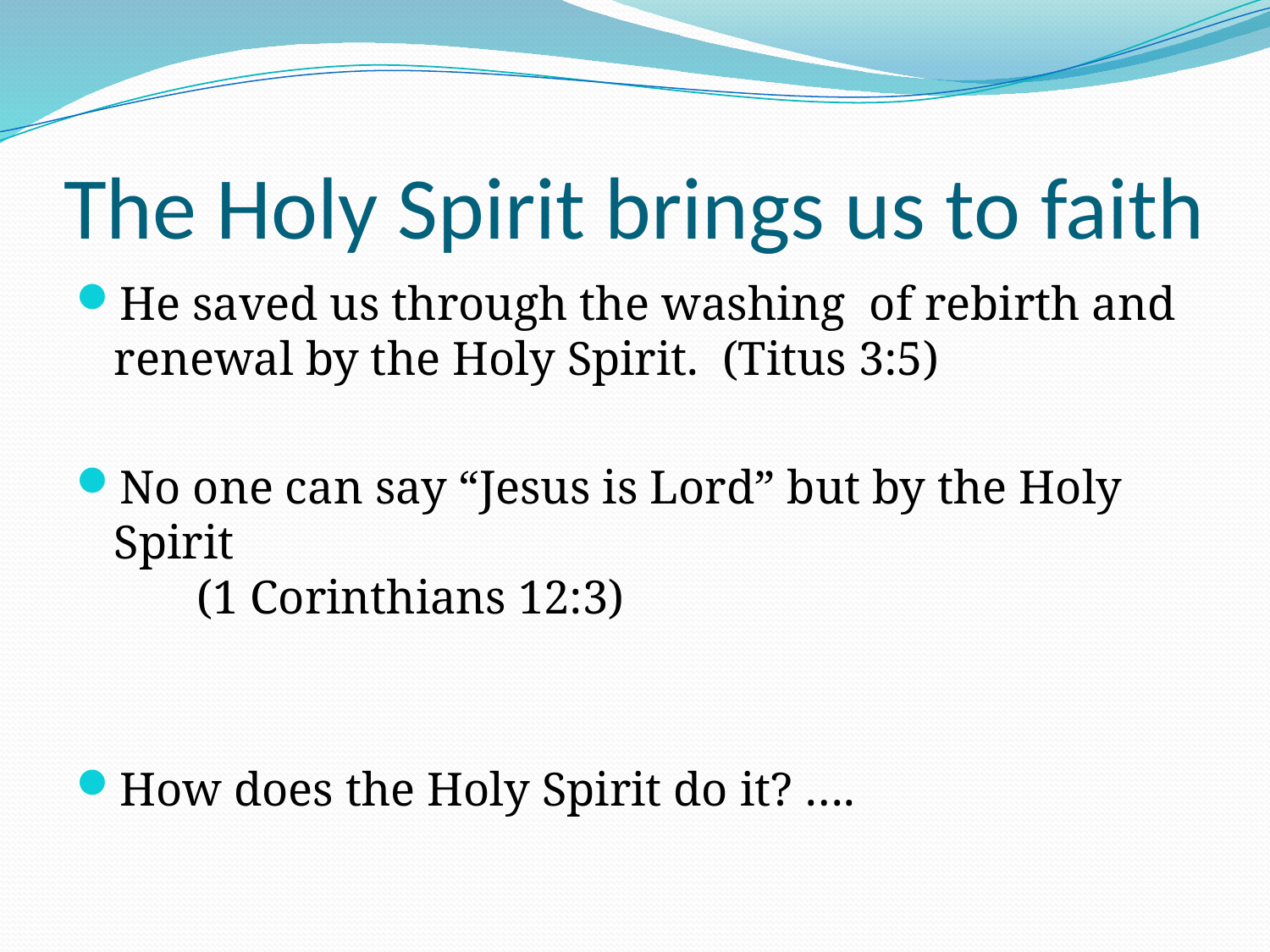

# The Holy Spirit brings us to faith
He saved us through the washing  of rebirth and renewal by the Holy Spirit.  (Titus 3:5)

No one can say “Jesus is Lord” but by the Holy Spirit
       (1 Corinthians 12:3)

How does the Holy Spirit do it? ….